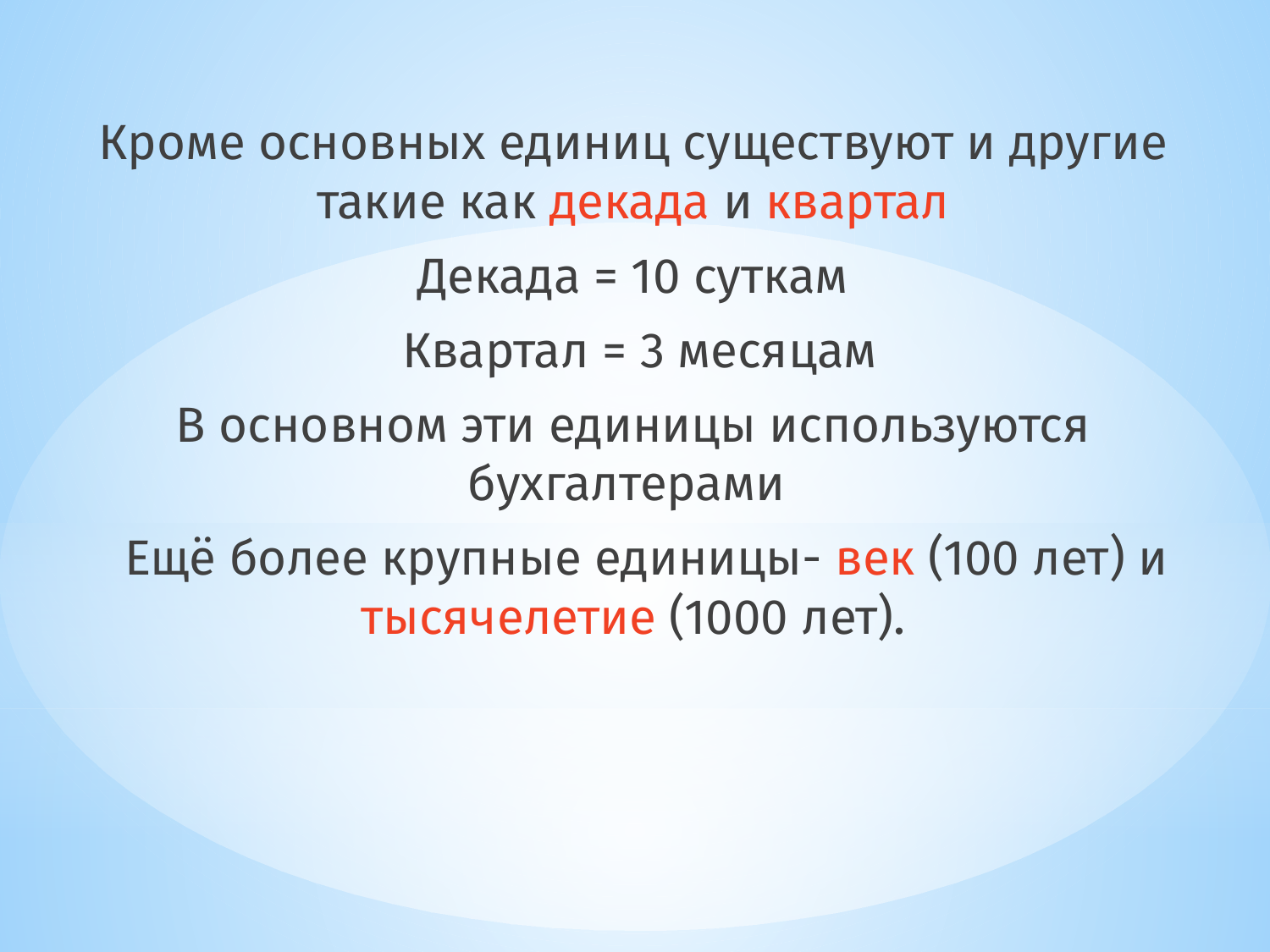

Кроме основных единиц существуют и другие такие как декада и квартал
 Декада = 10 суткам
 Квартал = 3 месяцам
В основном эти единицы используются бухгалтерами
  Ещё более крупные единицы- век (100 лет) и тысячелетие (1000 лет).